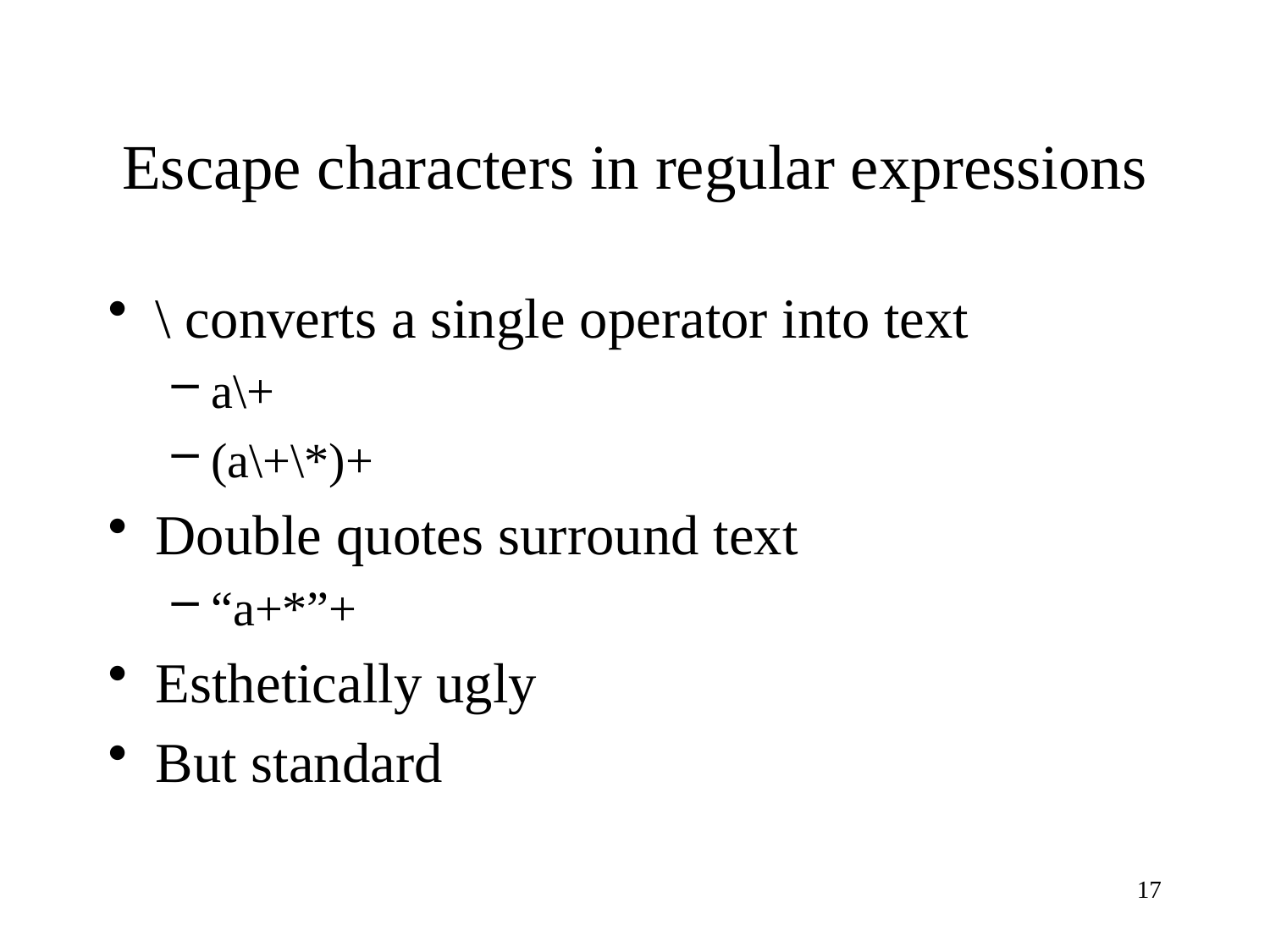

# Escape characters in regular expressions
\ converts a single operator into text
a\+
(a\+\*)+
Double quotes surround text
“a+*”+
Esthetically ugly
But standard
17